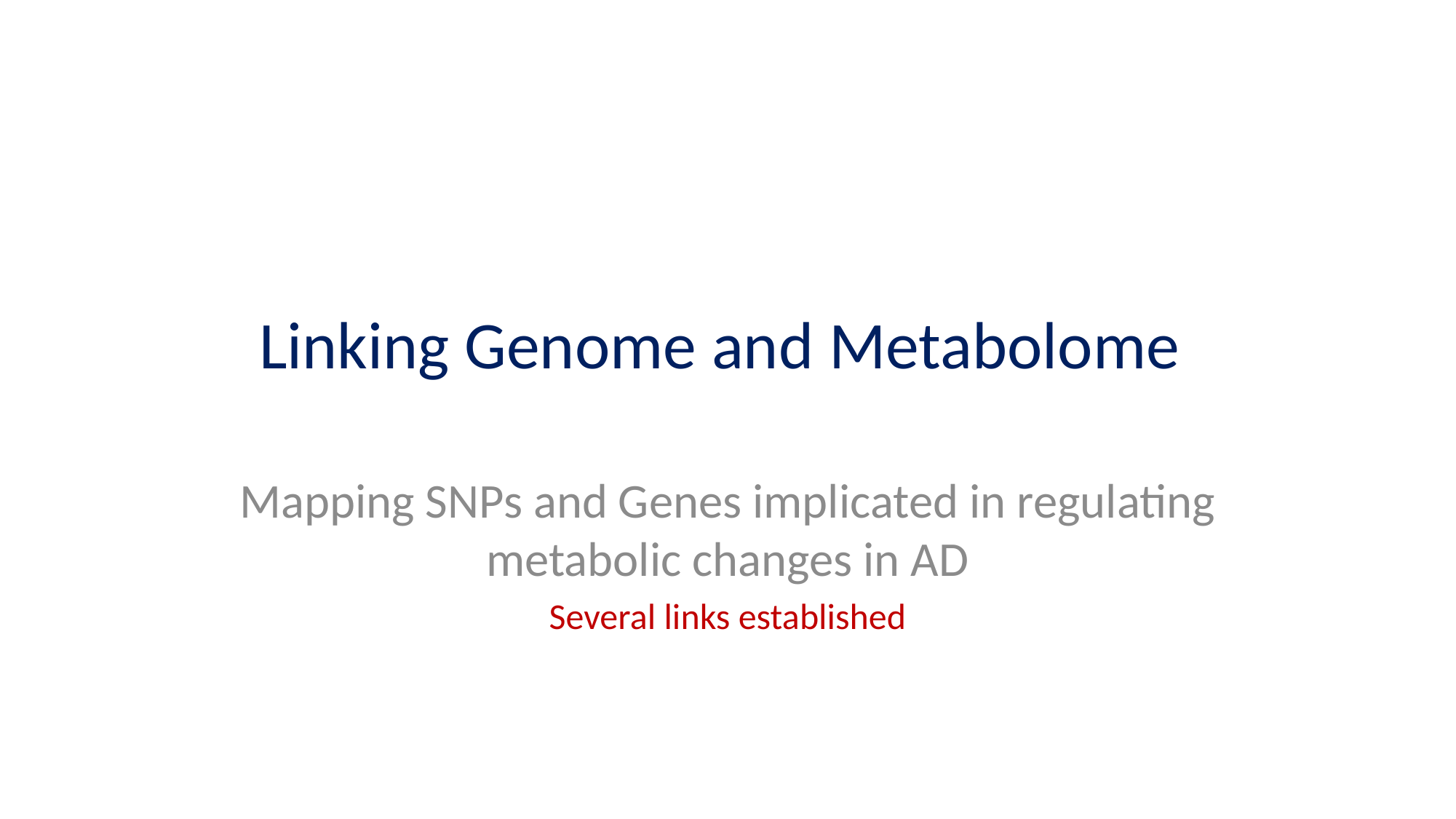

# Linking Genome and Metabolome
Mapping SNPs and Genes implicated in regulating metabolic changes in AD
Several links established